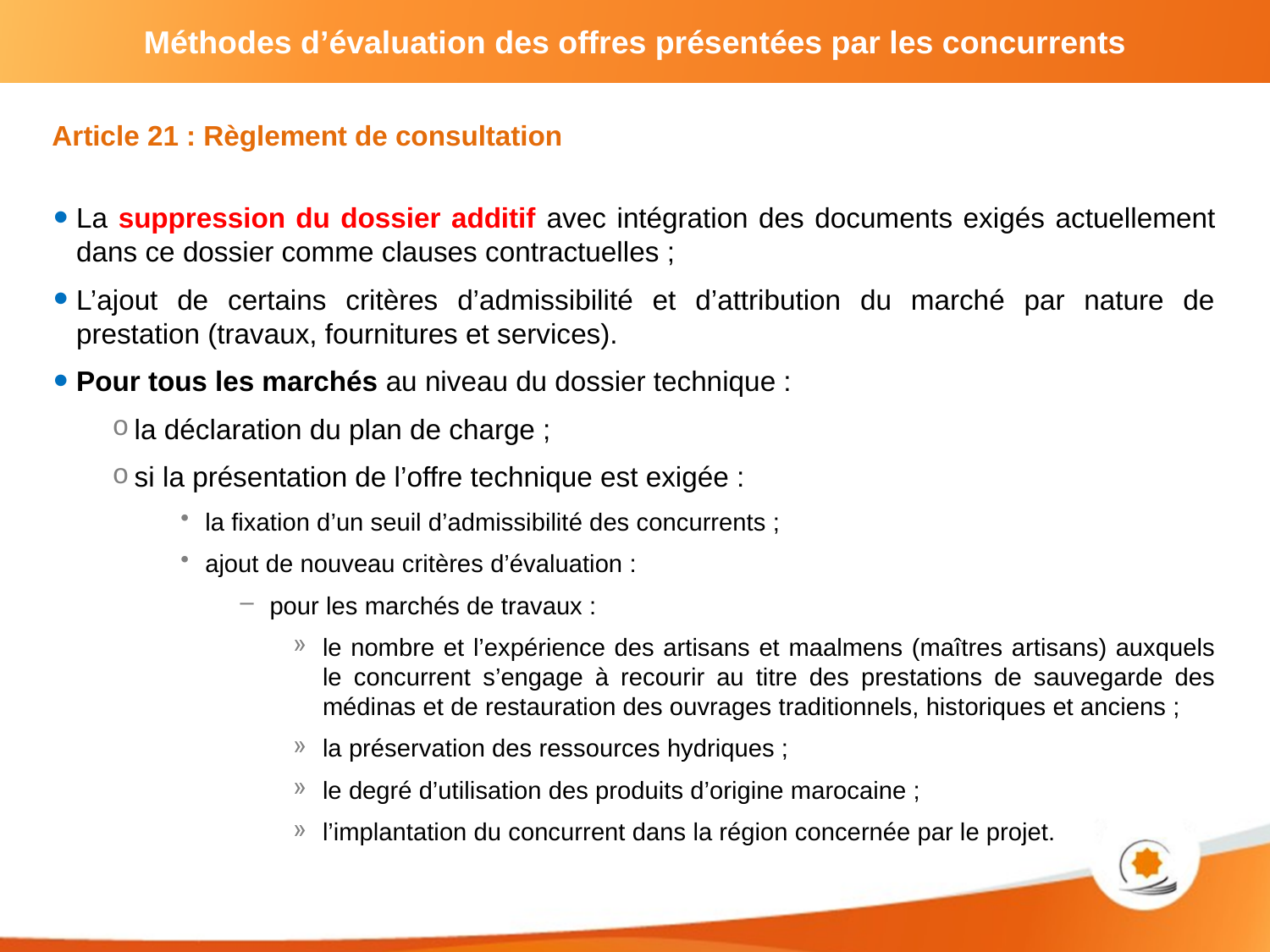

Article 21 : Règlement de consultation
La suppression du dossier additif avec intégration des documents exigés actuellement dans ce dossier comme clauses contractuelles ;
L’ajout de certains critères d’admissibilité et d’attribution du marché par nature de prestation (travaux, fournitures et services).
Pour tous les marchés au niveau du dossier technique :
la déclaration du plan de charge ;
si la présentation de l’offre technique est exigée :
la fixation d’un seuil d’admissibilité des concurrents ;
ajout de nouveau critères d’évaluation :
pour les marchés de travaux :
le nombre et l’expérience des artisans et maalmens (maîtres artisans) auxquels le concurrent s’engage à recourir au titre des prestations de sauvegarde des médinas et de restauration des ouvrages traditionnels, historiques et anciens ;
la préservation des ressources hydriques ;
le degré d’utilisation des produits d’origine marocaine ;
l’implantation du concurrent dans la région concernée par le projet.